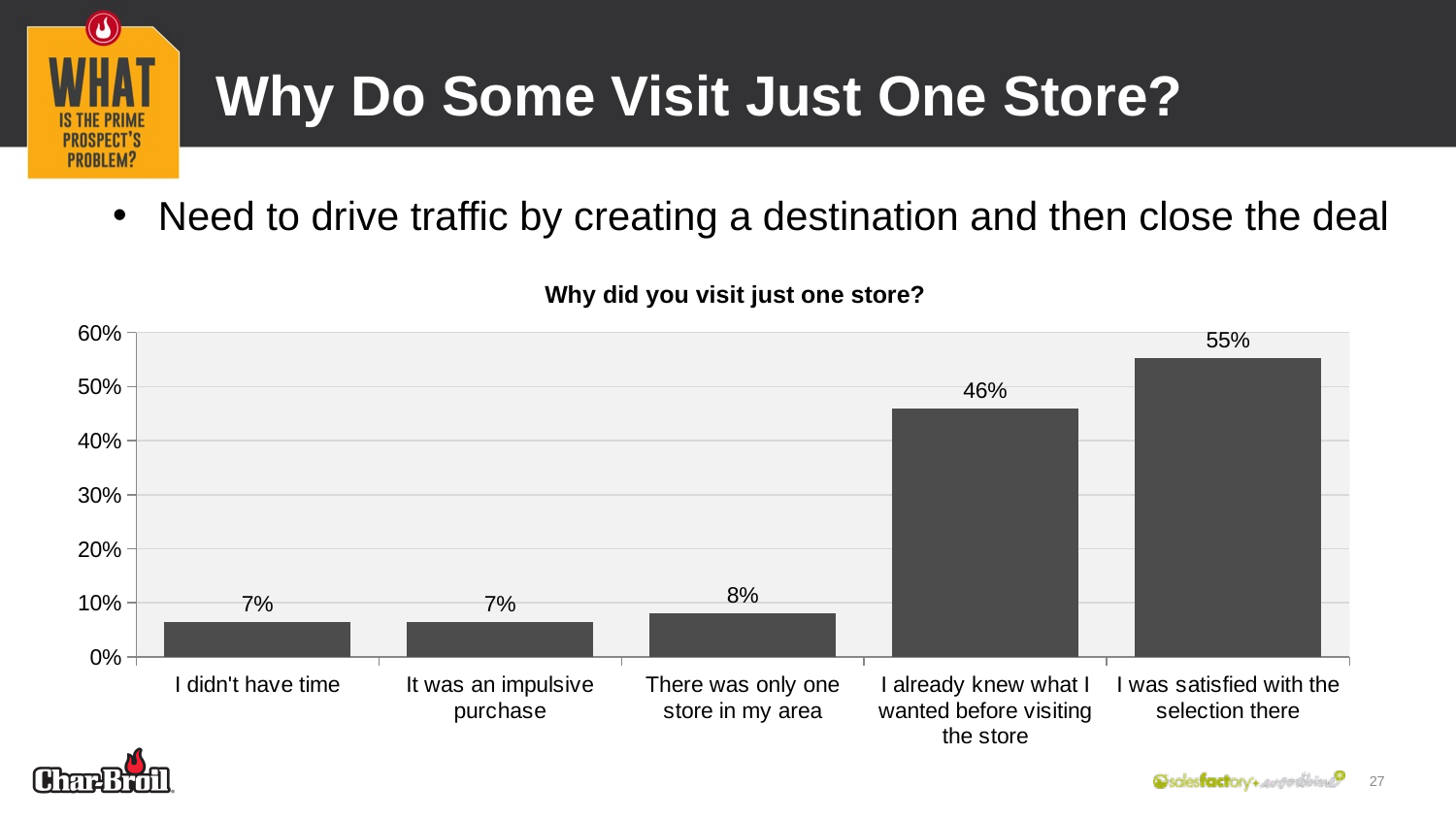

# Why Do Some Visit Just One Store?
Need to drive traffic by creating a destination and then close the deal
Why did you visit just one store?

### Chart

| Category | All |
|---|---|
| I didn't have time | 0.065 |
| It was an impulsive purchase | 0.065 |
| There was only one store in my area | 0.0813 |
| I already knew what I wanted before visiting the store | 0.4593 |
| I was satisfied with the selection there | 0.5528 |
27